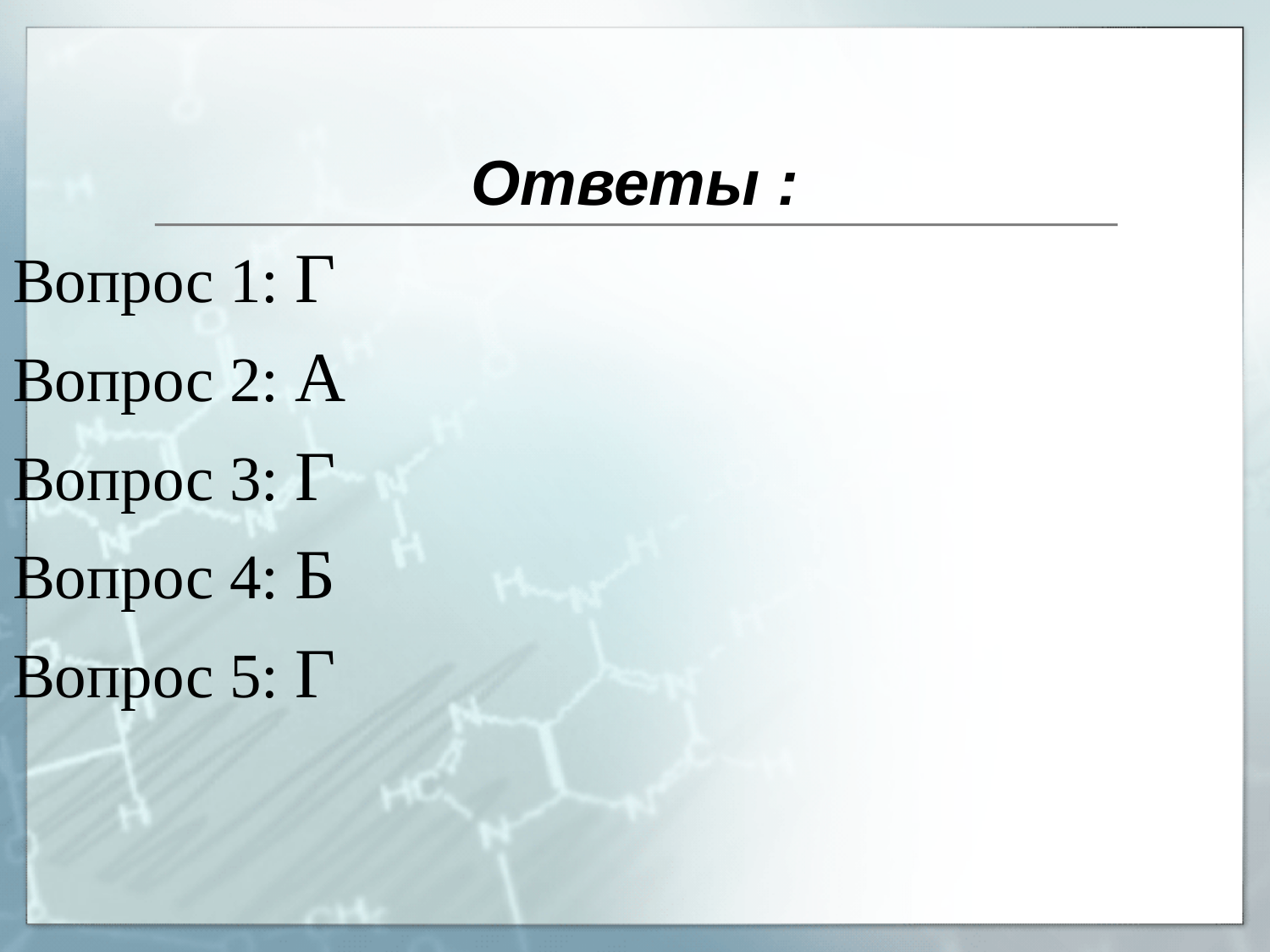

# Ответы :
Вопрос 1: Г
Вопрос 2: А
Вопрос 3: Г
Вопрос 4: Б
Вопрос 5: Г